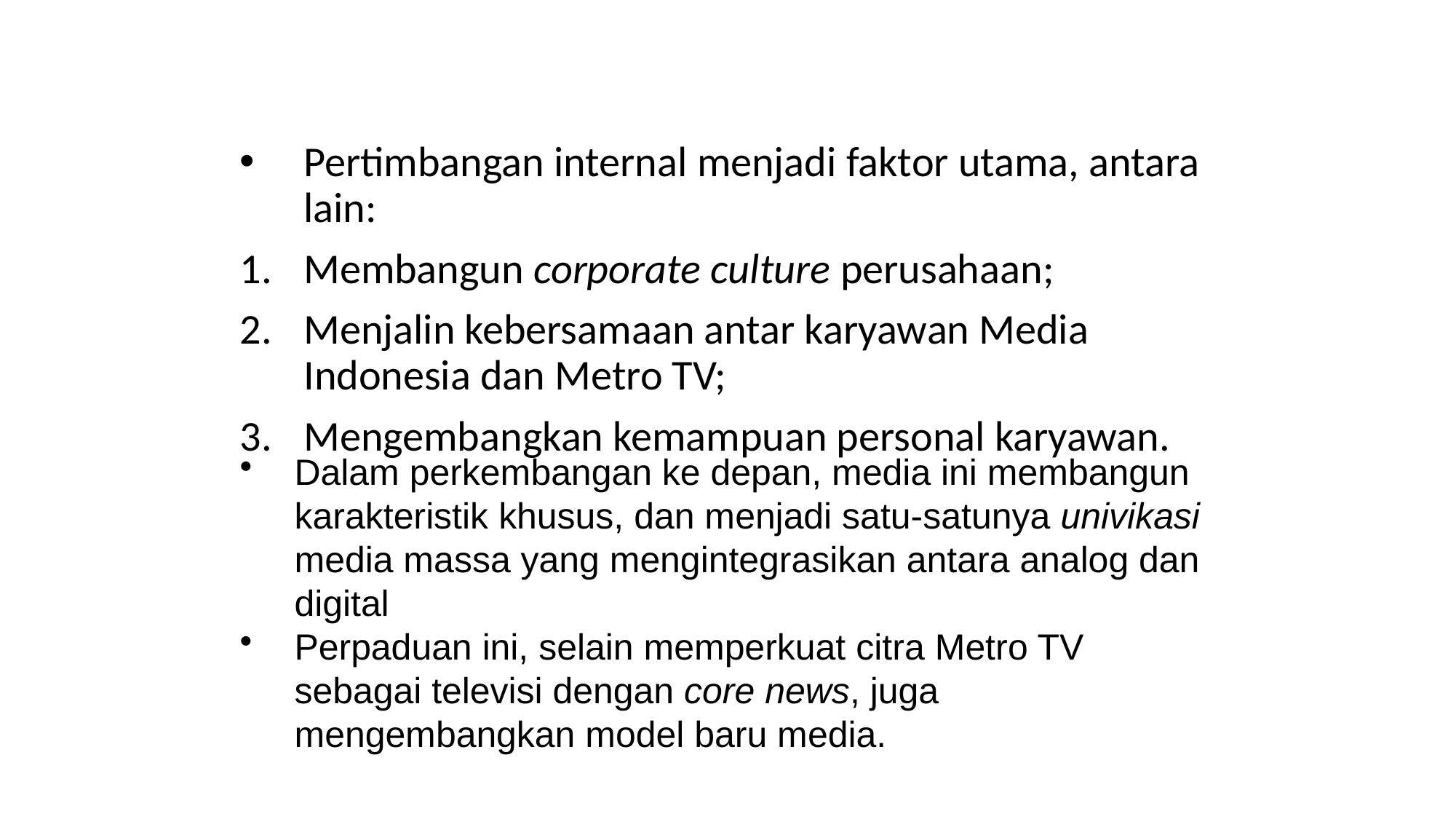

Pertimbangan internal menjadi faktor utama, antara lain:
Membangun corporate culture perusahaan;
Menjalin kebersamaan antar karyawan Media Indonesia dan Metro TV;
Mengembangkan kemampuan personal karyawan.
Dalam perkembangan ke depan, media ini membangun karakteristik khusus, dan menjadi satu-satunya univikasi media massa yang mengintegrasikan antara analog dan digital
Perpaduan ini, selain memperkuat citra Metro TV sebagai televisi dengan core news, juga mengembangkan model baru media.